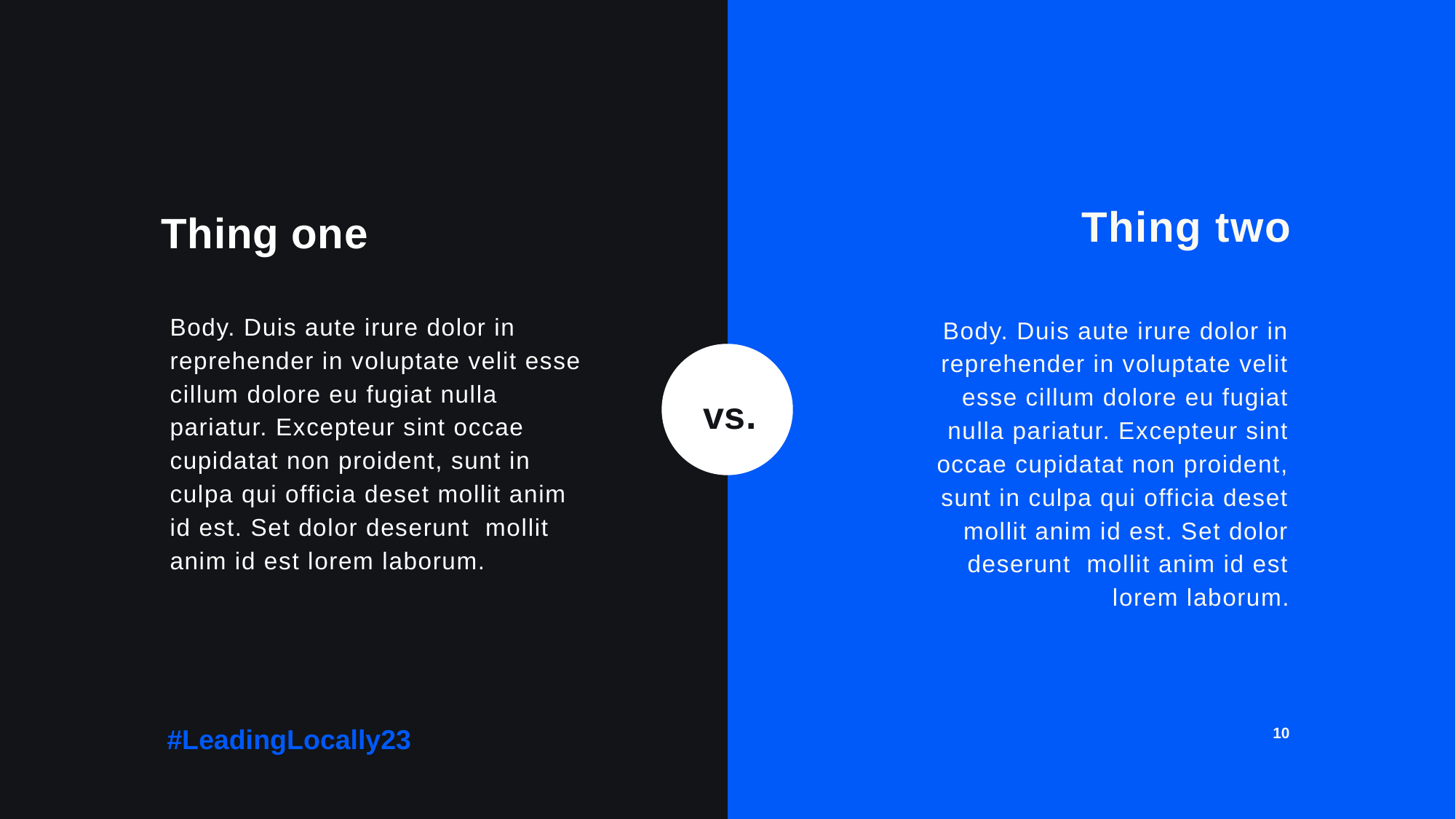

# Thing one
Thing two
Body. Duis aute irure dolor in reprehender in voluptate velit esse cillum dolore eu fugiat nulla pariatur. Excepteur sint occae cupidatat non proident, sunt in culpa qui officia deset mollit anim id est. Set dolor deserunt  mollit anim id est lorem laborum.

Body. Duis aute irure dolor in reprehender in voluptate velit esse cillum dolore eu fugiat nulla pariatur. Excepteur sint occae cupidatat non proident, sunt in culpa qui officia deset mollit anim id est. Set dolor deserunt  mollit anim id est lorem laborum.
vs.
10